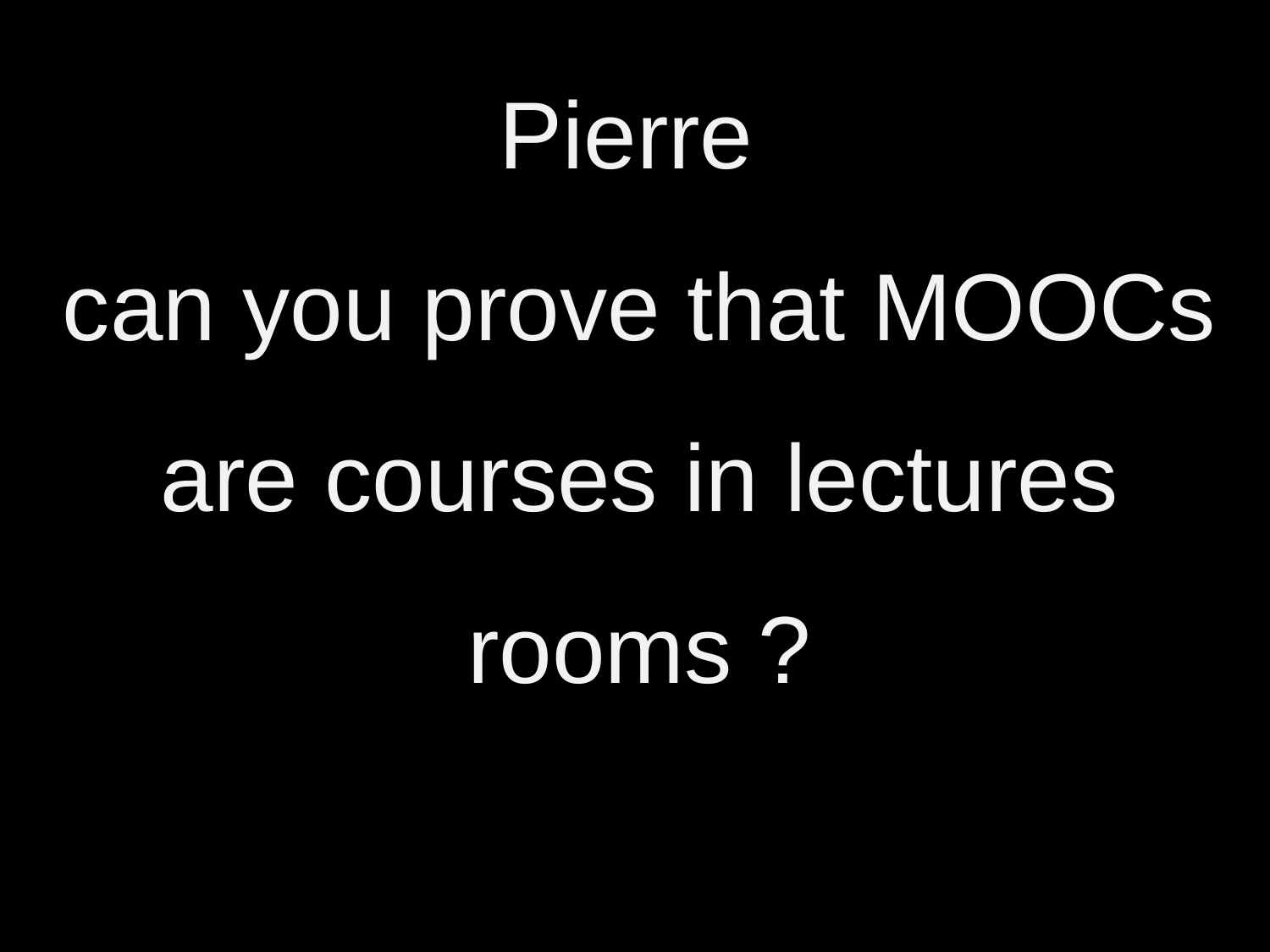

# Pierre can you prove that MOOCs are courses in lectures rooms ?